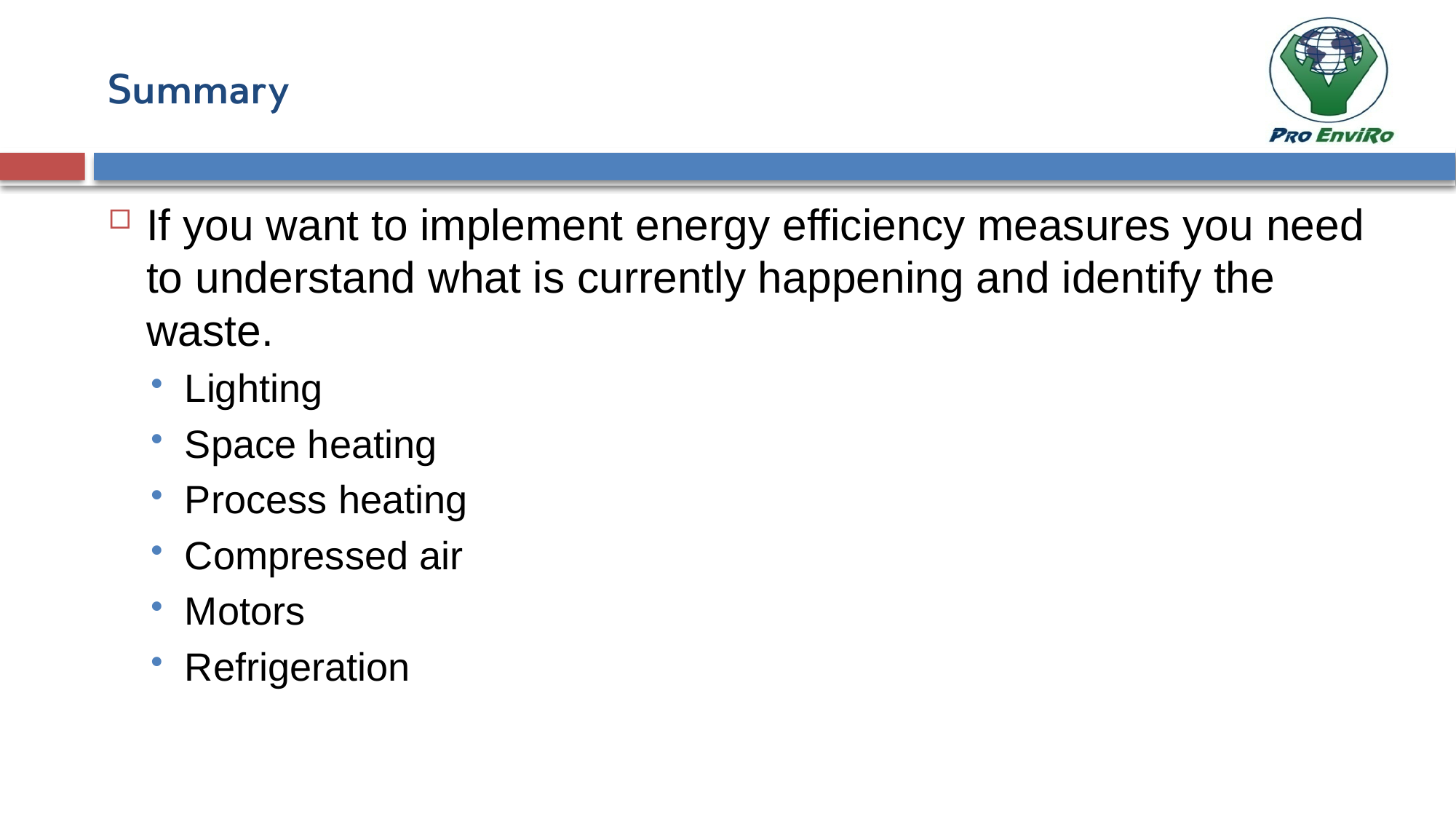

# Summary
If you want to implement energy efficiency measures you need to understand what is currently happening and identify the waste.
Lighting
Space heating
Process heating
Compressed air
Motors
Refrigeration